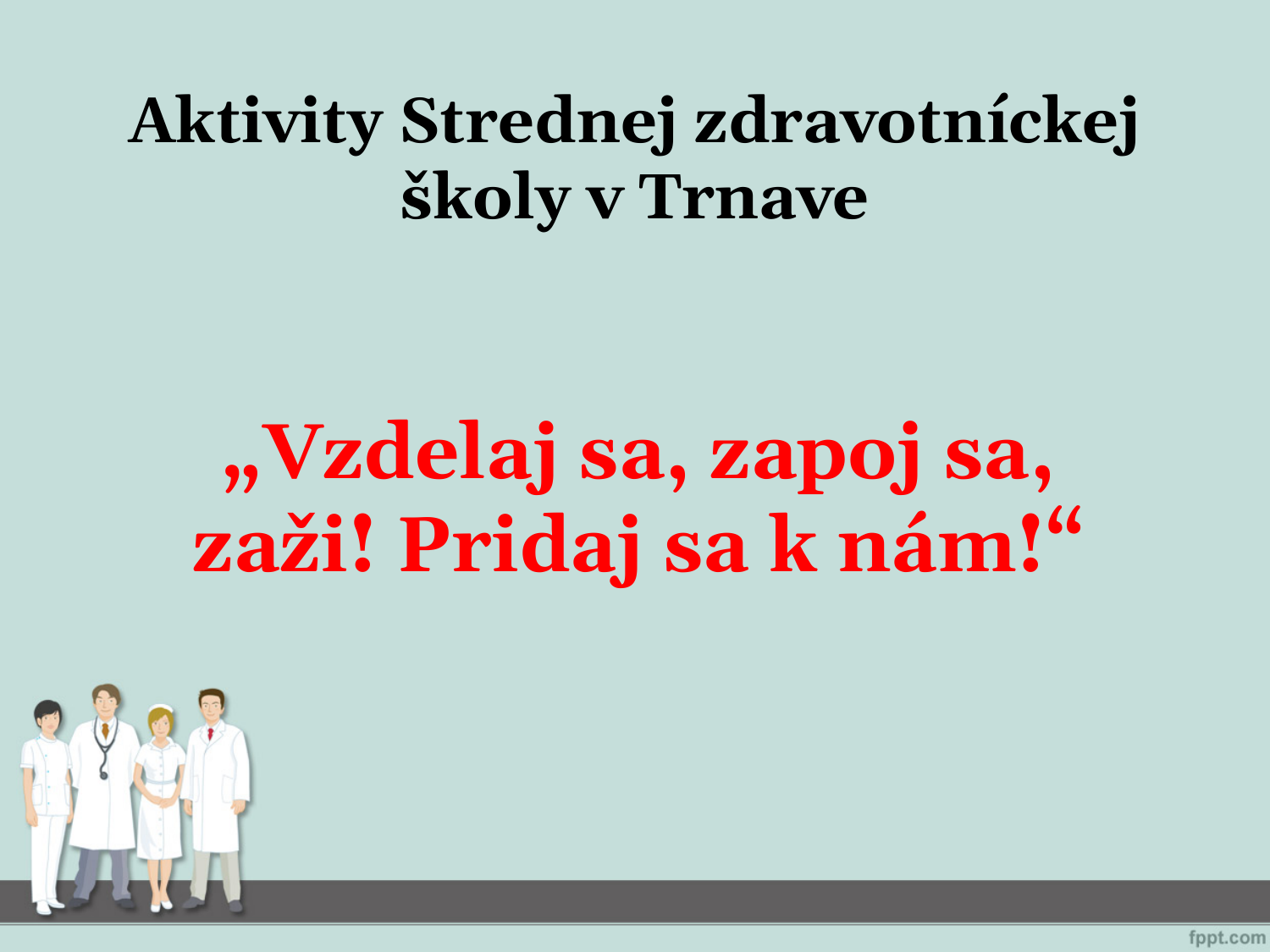

# Aktivity Strednej zdravotníckej školy v Trnave

„Vzdelaj sa, zapoj sa, zaži! Pridaj sa k nám!“